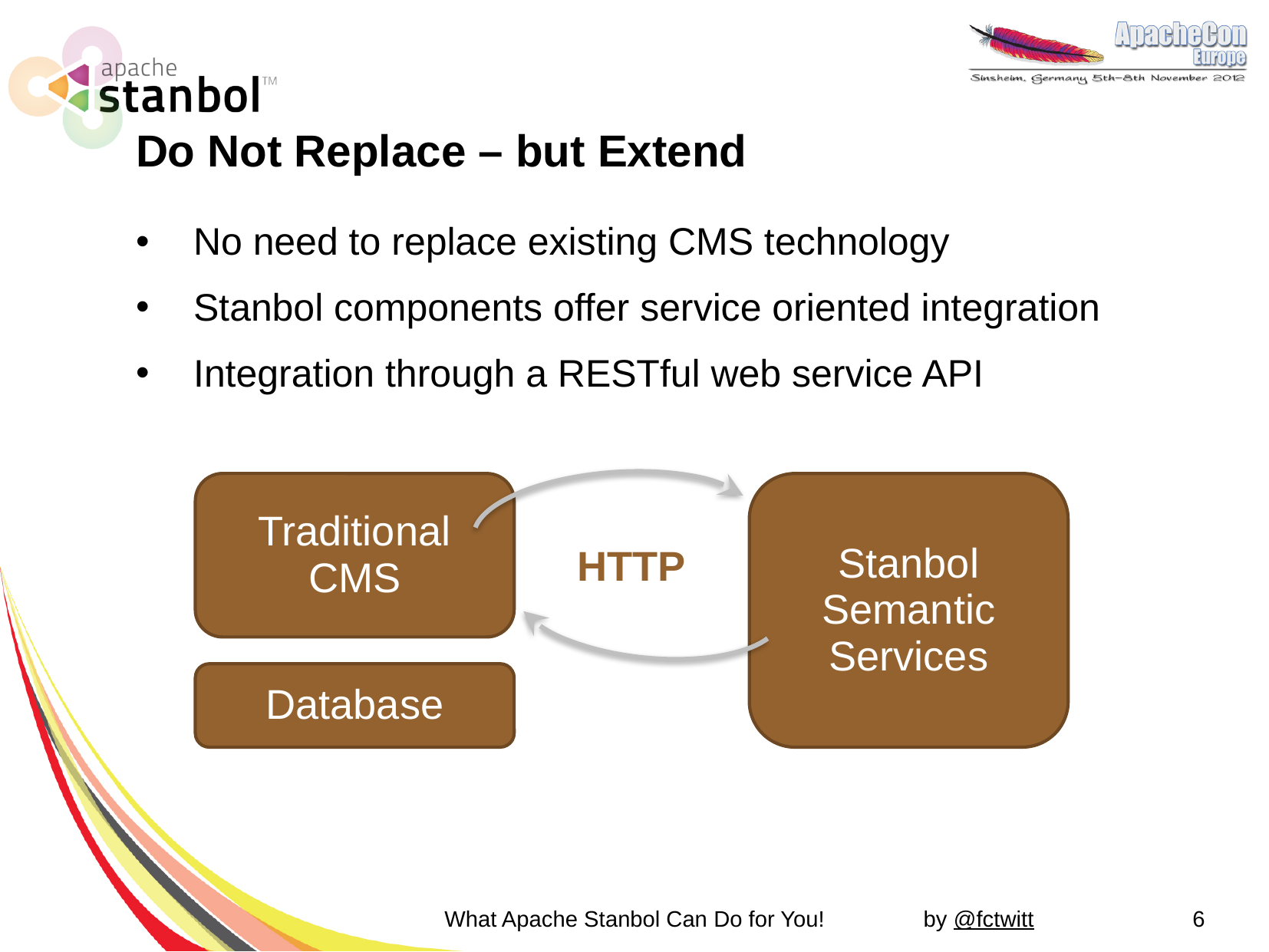

# Do Not Replace – but Extend
No need to replace existing CMS technology
Stanbol components offer service oriented integration
Integration through a RESTful web service API

Traditional CMS
Stanbol Semantic
Services
HTTP

Database
What Apache Stanbol Can Do for You!
6